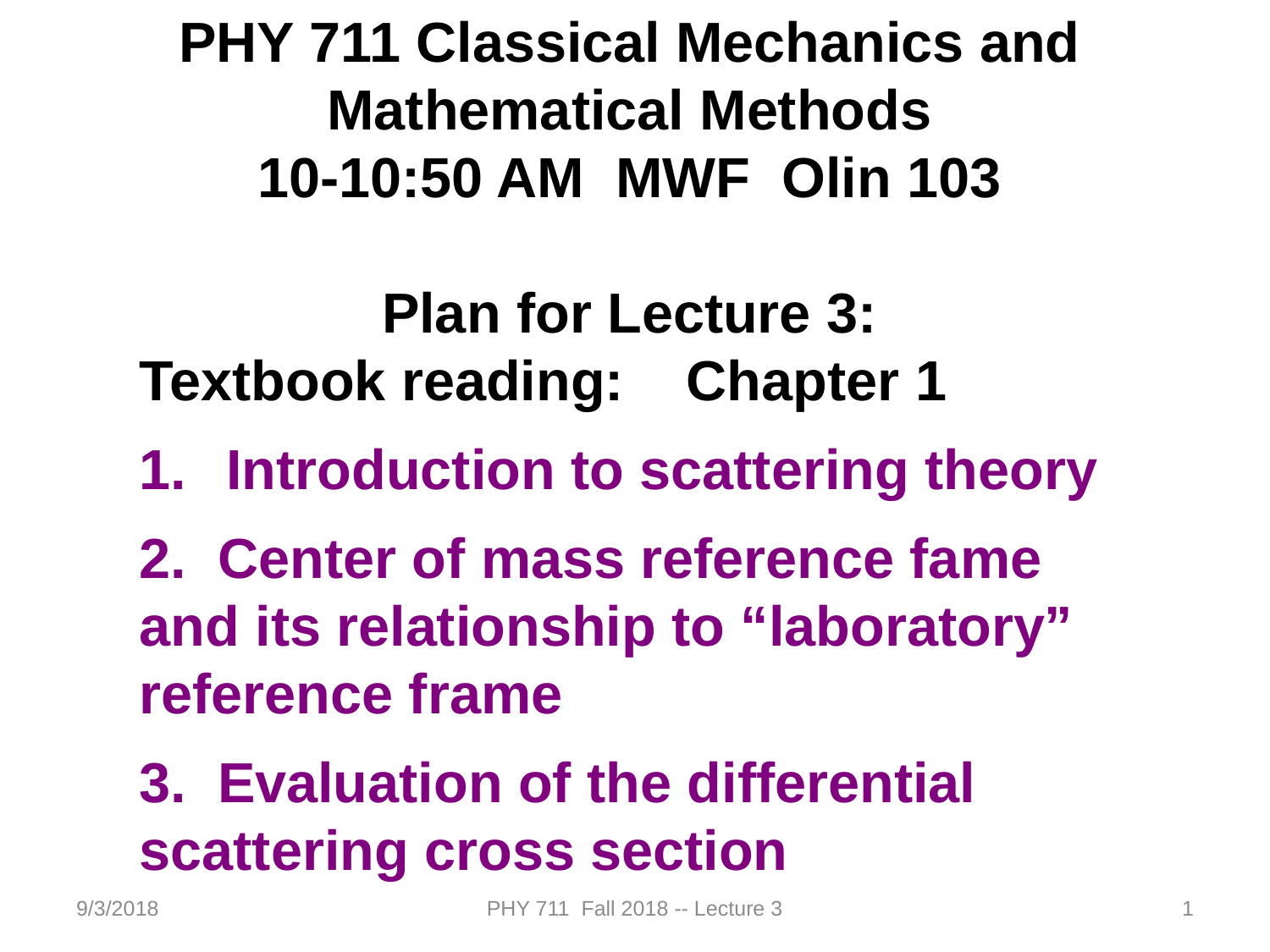

PHY 711 Classical Mechanics and Mathematical Methods
10-10:50 AM  MWF  Olin 103

Plan for Lecture 3:
Textbook reading:    Chapter 1
 Introduction to scattering theory
  Center of mass reference fame and its relationship to “laboratory” reference frame
  Evaluation of the differential scattering cross section

9/3/2018
PHY 711  Fall 2018 -- Lecture 3
1